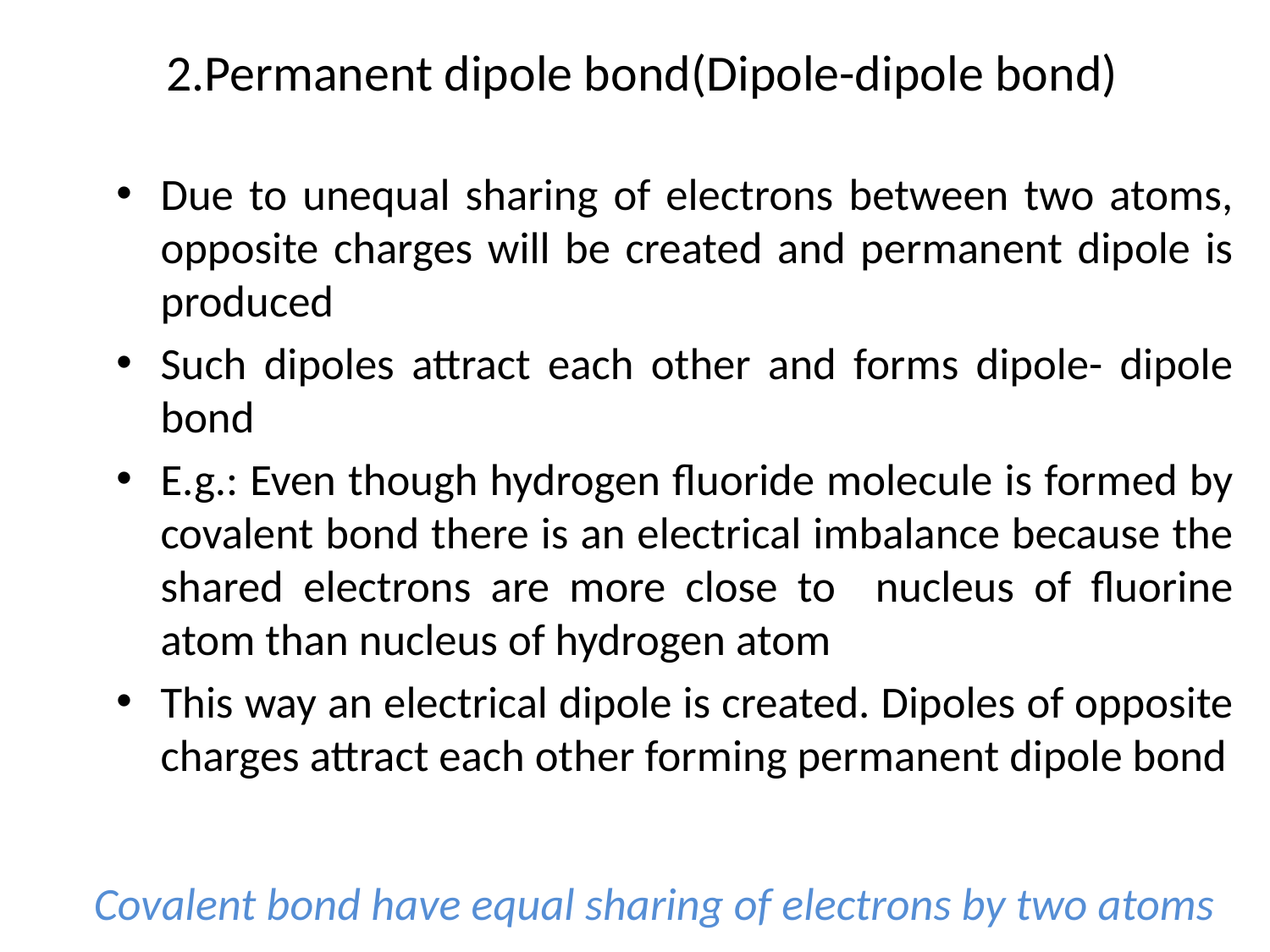

# 2.Permanent dipole bond(Dipole-dipole bond)
Due to unequal sharing of electrons between two atoms, opposite charges will be created and permanent dipole is produced
Such dipoles attract each other and forms dipole- dipole bond
E.g.: Even though hydrogen fluoride molecule is formed by covalent bond there is an electrical imbalance because the shared electrons are more close to  nucleus of fluorine atom than nucleus of hydrogen atom
This way an electrical dipole is created. Dipoles of opposite charges attract each other forming permanent dipole bond

Covalent bond have equal sharing of electrons by two atoms